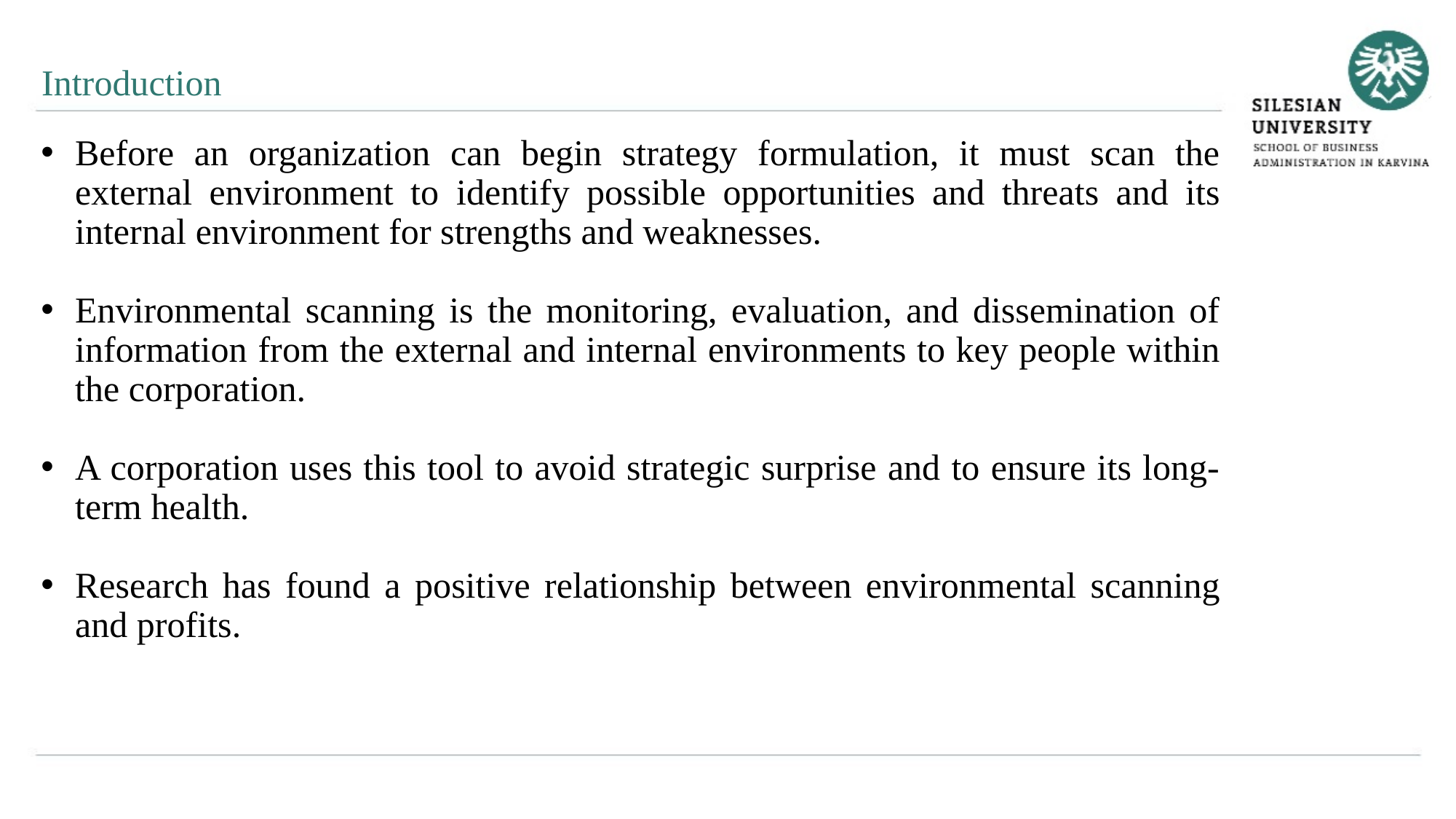

Introduction
Before an organization can begin strategy formulation, it must scan the external environment to identify possible opportunities and threats and its internal environment for strengths and weaknesses.

Environmental scanning is the monitoring, evaluation, and dissemination of information from the external and internal environments to key people within the corporation.

A corporation uses this tool to avoid strategic surprise and to ensure its long-term health.

Research has found a positive relationship between environmental scanning and profits.